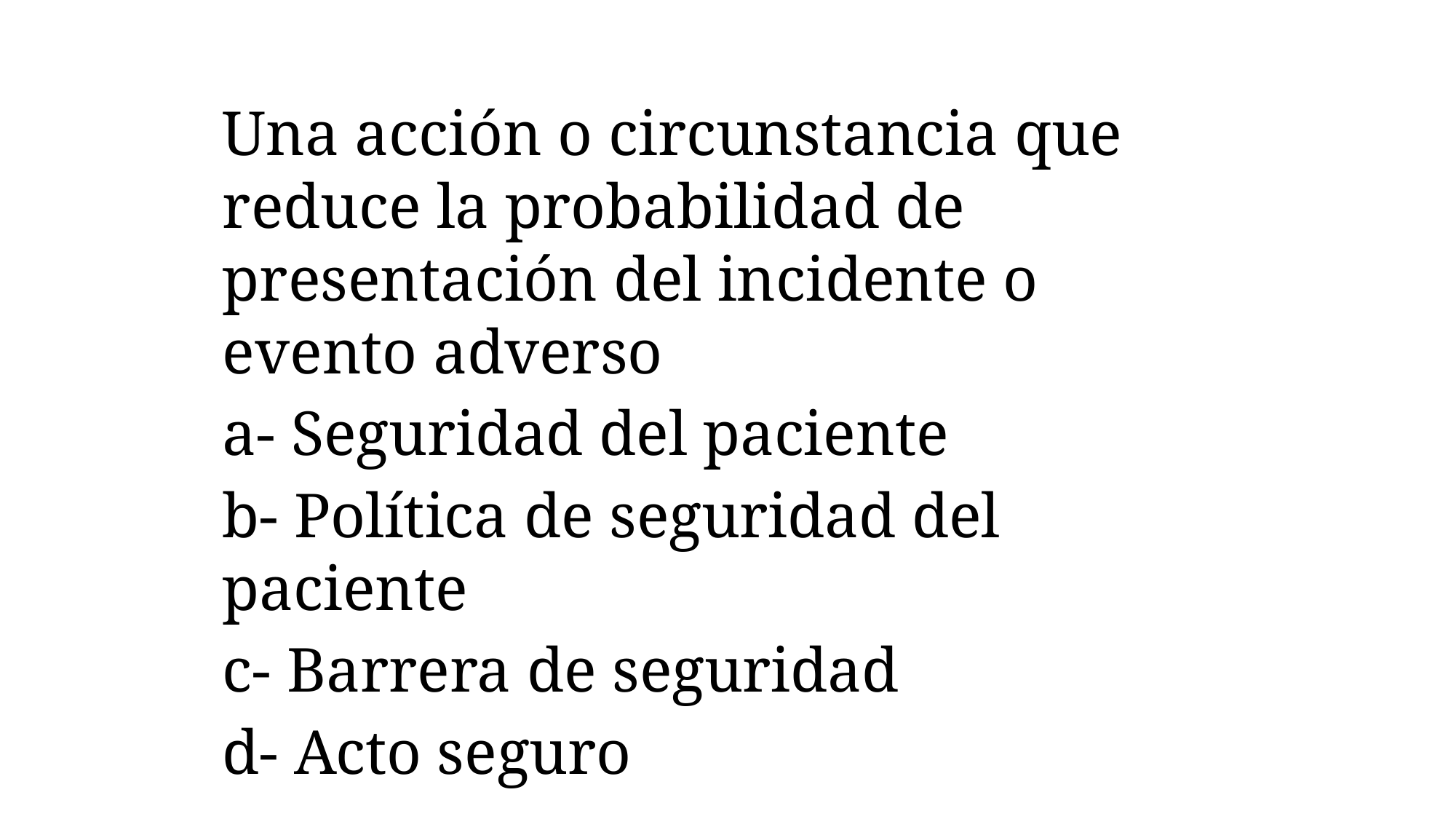

Una acción o circunstancia que reduce la probabilidad de presentación del incidente o evento adverso
a- Seguridad del paciente
b- Política de seguridad del paciente
c- Barrera de seguridad
d- Acto seguro